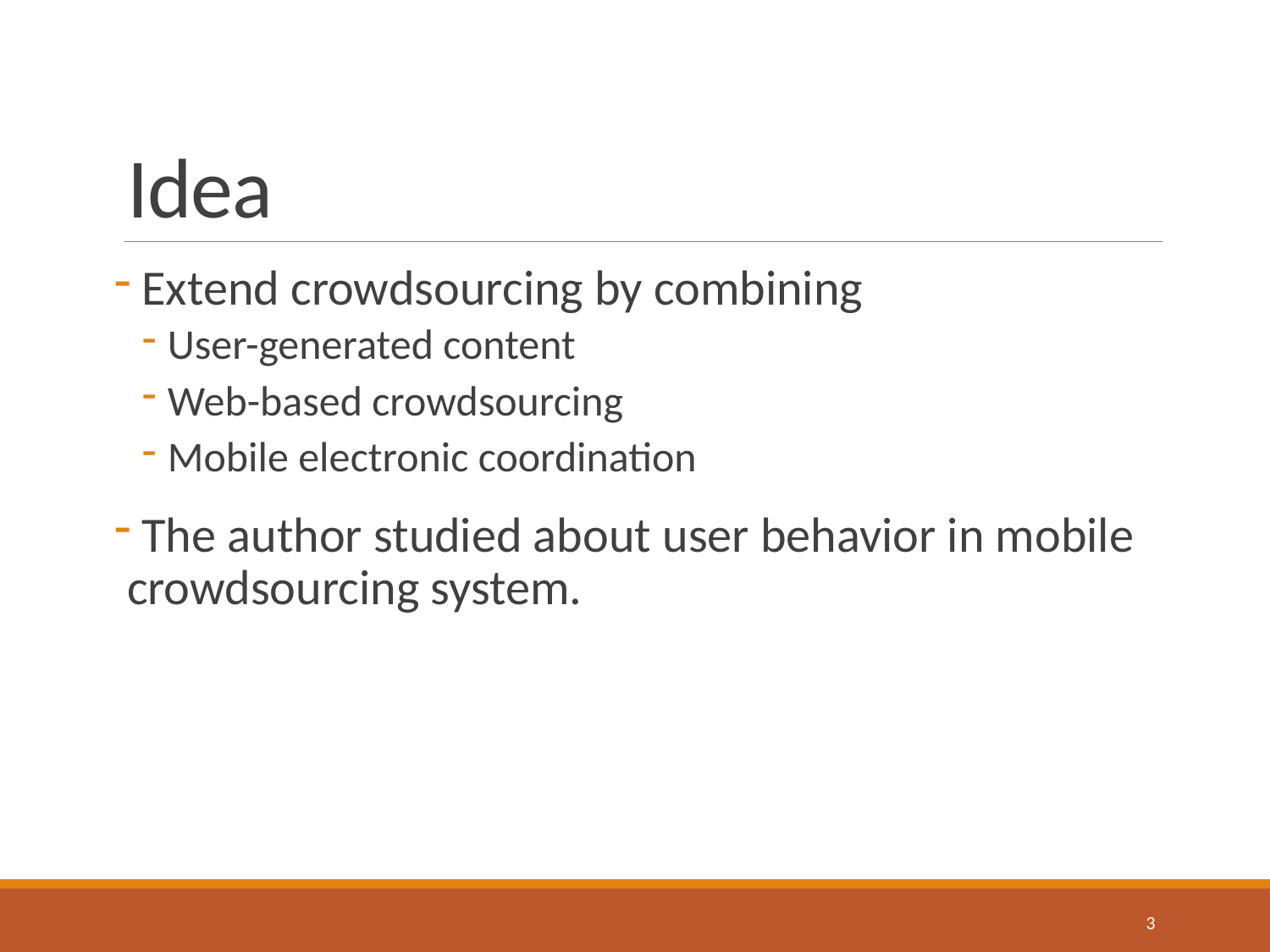

# Idea
 Extend crowdsourcing by combining
User-generated content
Web-based crowdsourcing
Mobile electronic coordination
 The author studied about user behavior in mobile crowdsourcing system.
3